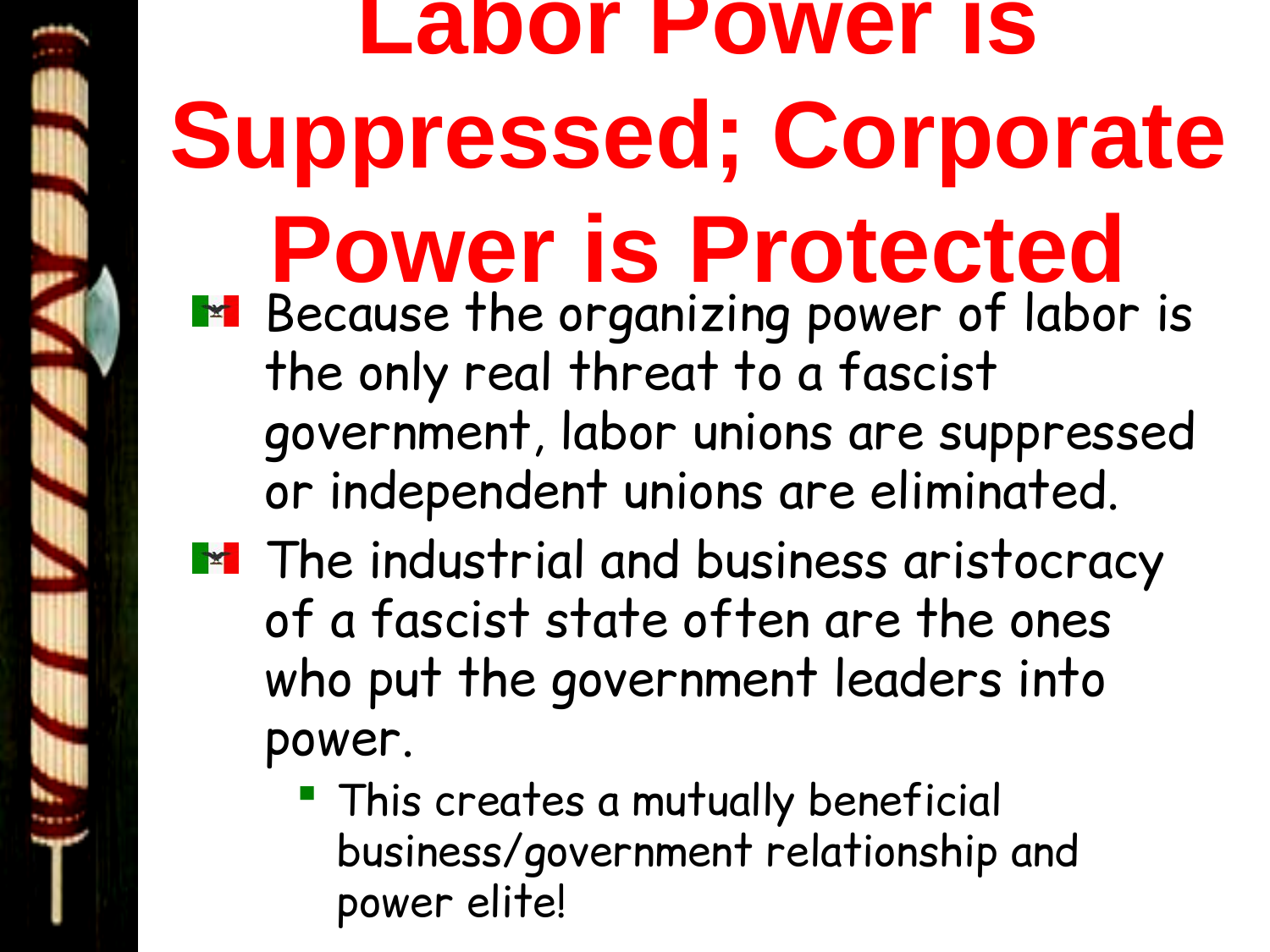

# Labor Power is Suppressed; Corporate Power is Protected
Because the organizing power of labor is the only real threat to a fascist government, labor unions are suppressed or independent unions are eliminated.
The industrial and business aristocracy of a fascist state often are the ones who put the government leaders into power.
This creates a mutually beneficial business/government relationship and power elite!